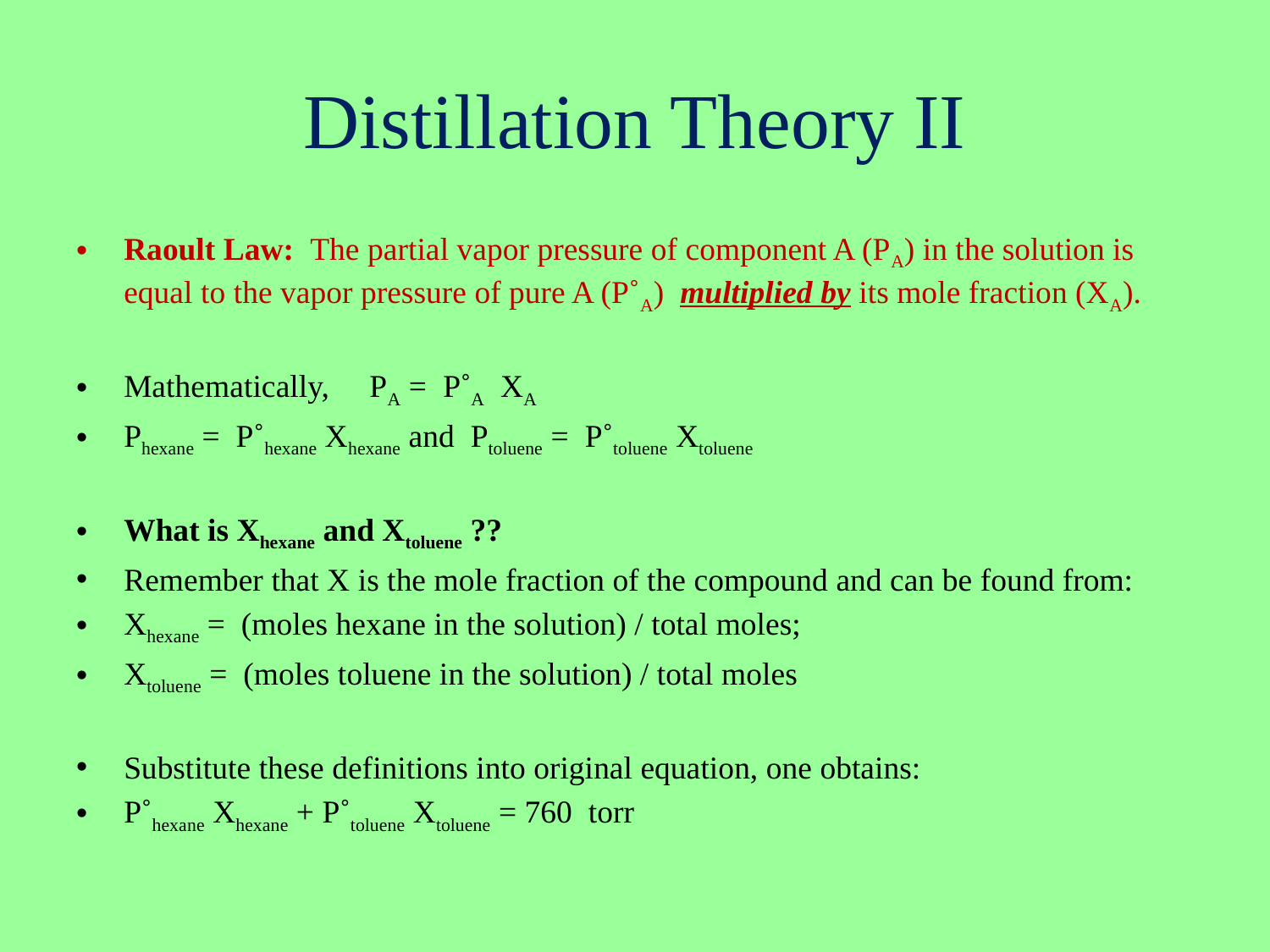

# Distillation Theory II
Raoult Law:  The partial vapor pressure of component A (PA) in the solution is equal to the vapor pressure of pure A (P˚A)  multiplied by its mole fraction (XA).

Mathematically,     PA =  P˚A  XA
Phexane =  P˚hexane Xhexane and  Ptoluene =  P˚toluene Xtoluene

What is Xhexane and Xtoluene ??
Remember that X is the mole fraction of the compound and can be found from:
Xhexane =  (moles hexane in the solution) / total moles;
Xtoluene =  (moles toluene in the solution) / total moles

Substitute these definitions into original equation, one obtains:
P˚hexane Xhexane + P˚toluene Xtoluene = 760  torr